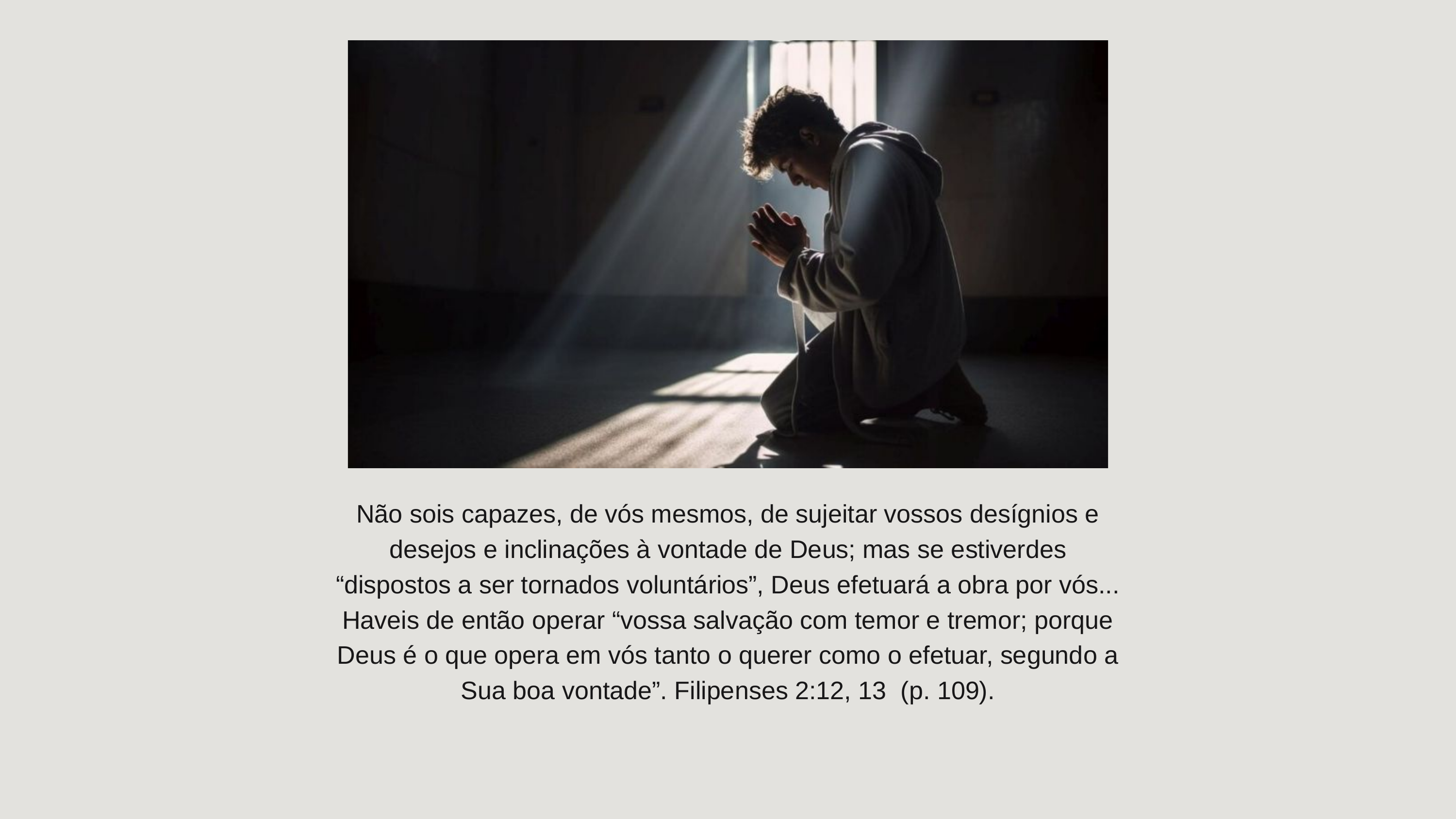

Não sois capazes, de vós mesmos, de sujeitar vossos desígnios e desejos e inclinações à vontade de Deus; mas se estiverdes “dispostos a ser tornados voluntários”, Deus efetuará a obra por vós... Haveis de então operar “vossa salvação com temor e tremor; porque Deus é o que opera em vós tanto o querer como o efetuar, segundo a Sua boa vontade”. Filipenses 2:12, 13  (p. 109).